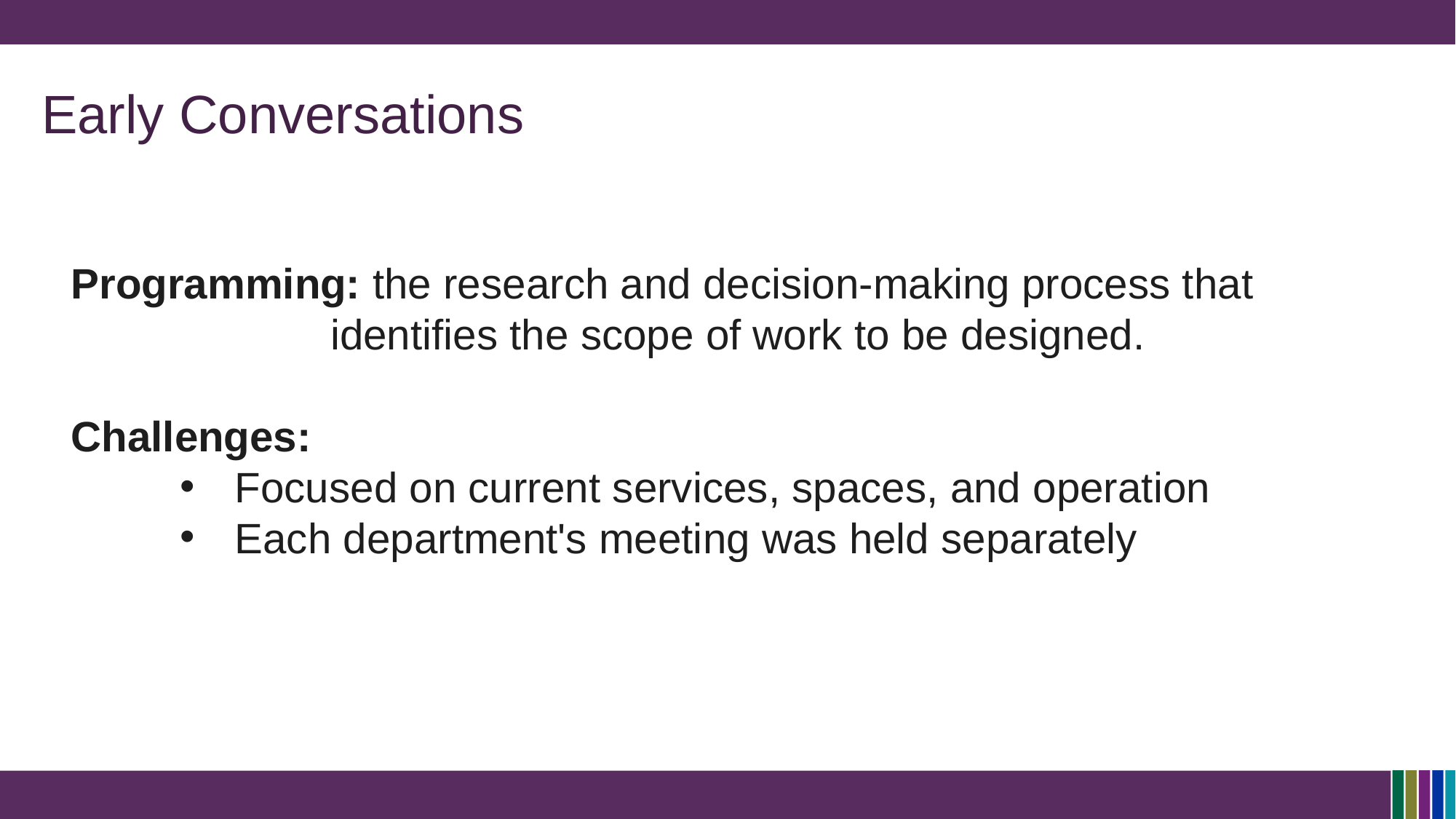

Early Conversations
Programming: the research and decision-making process that identifies the scope of work to be designed.

Challenges:
Focused on current services, spaces, and operation
Each department's meeting was held separately